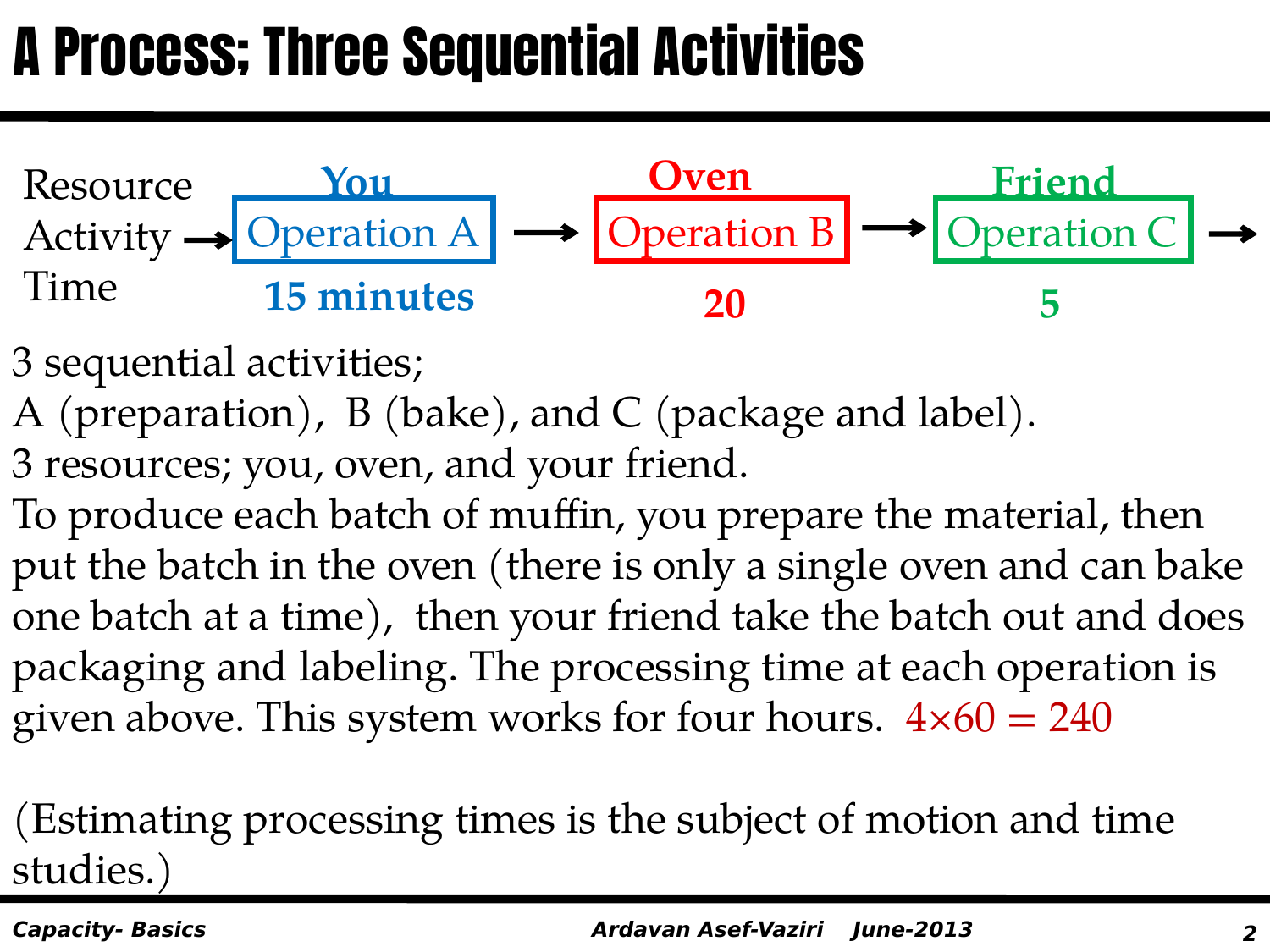

# A Process; Three Sequential Activities
Oven
You
Friend
Resource
Activity
Time
Operation B
Operation C
Operation A

15 minutes
20
5
3 sequential activities;
A (preparation),  B (bake), and C (package and label).
3 resources; you, oven, and your friend.
To produce each batch of muffin, you prepare the material, then put the batch in the oven (there is only a single oven and can bake one batch at a time),  then your friend take the batch out and does packaging and labeling. The processing time at each operation is given above. This system works for four hours.  4×60 = 240

(Estimating processing times is the subject of motion and time studies.)